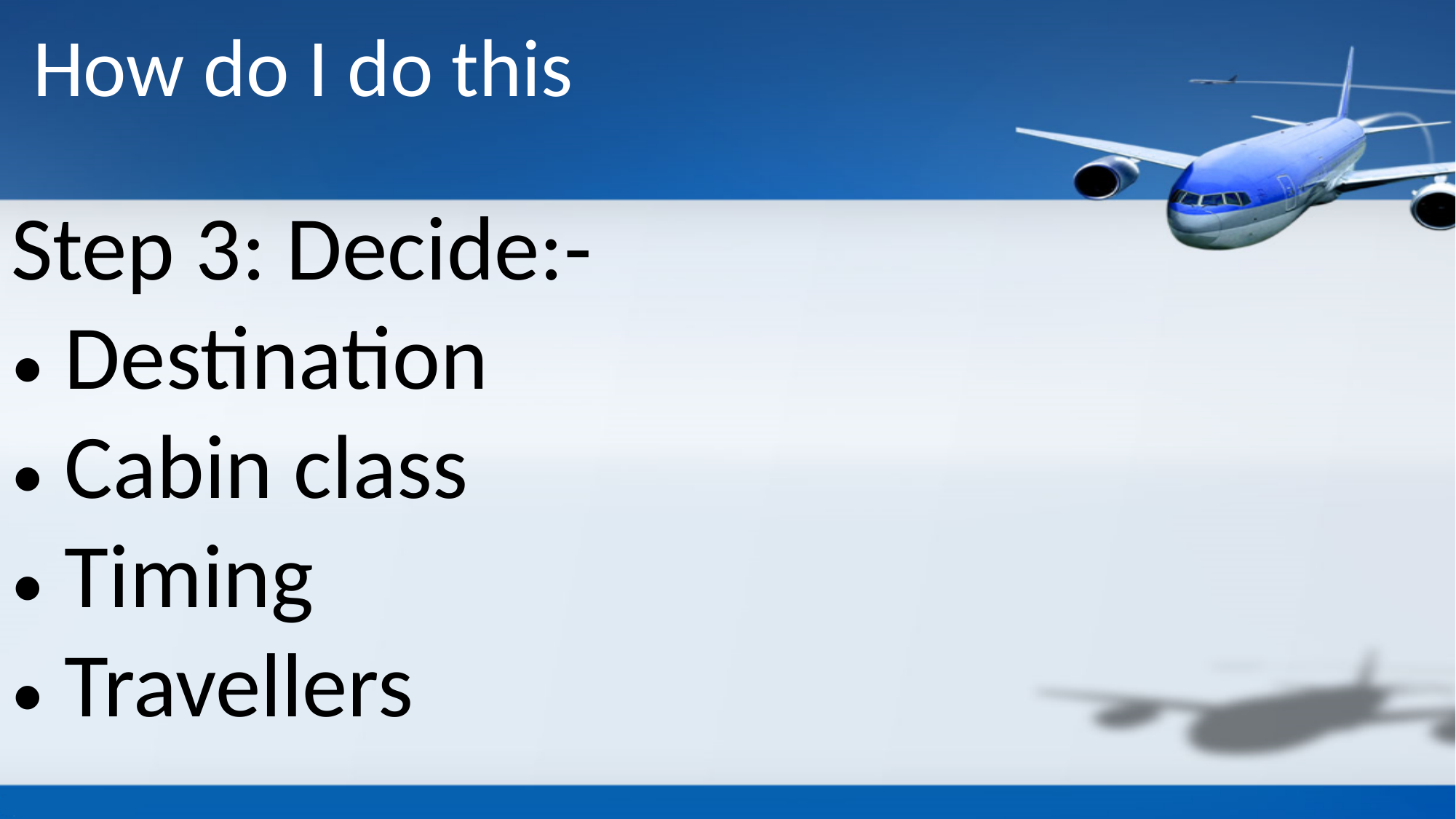

How do I do this
# Step 3: Decide:- • Destination • Cabin class • Timing • Travellers